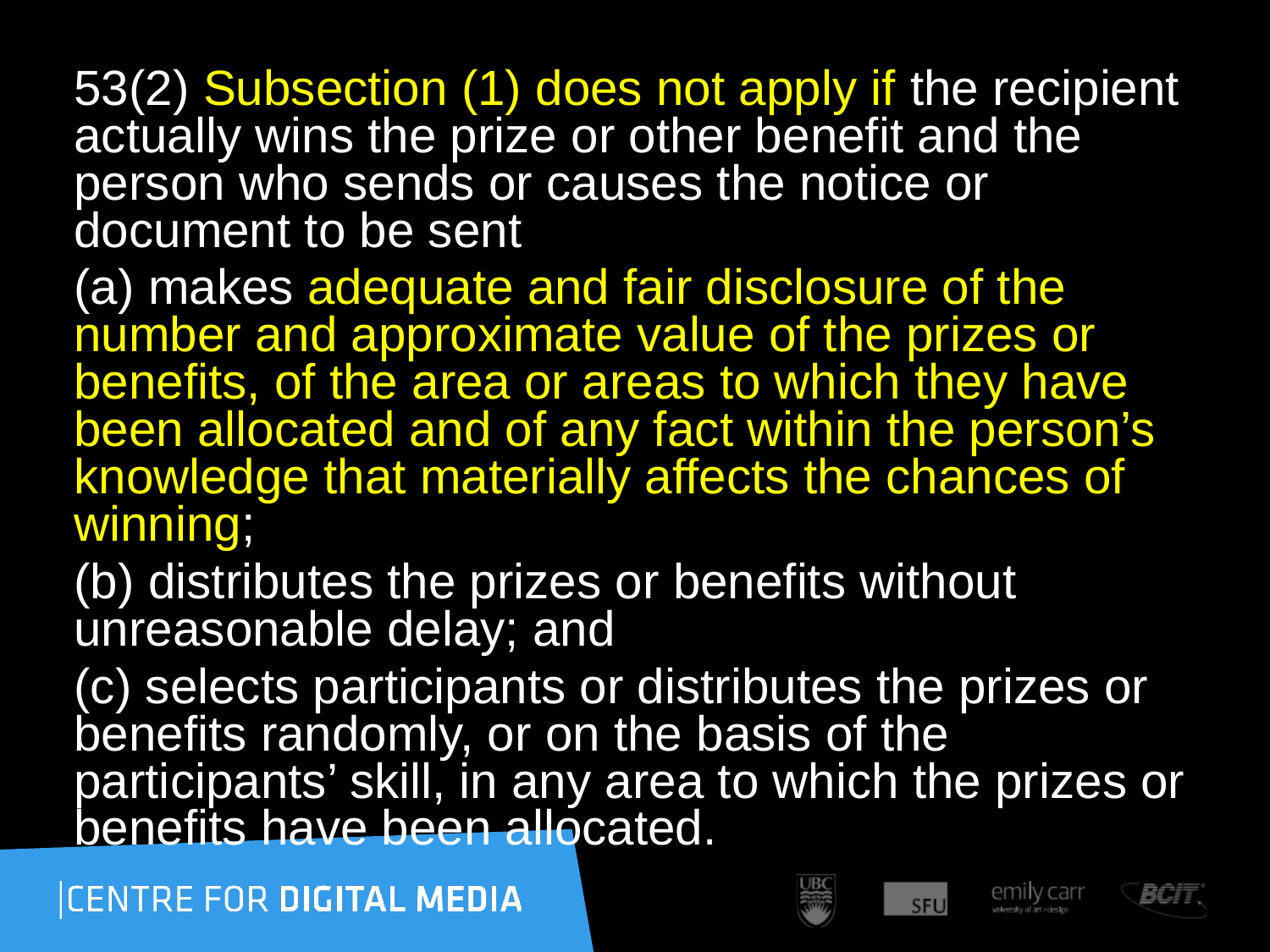

53(2) Subsection (1) does not apply if the recipient actually wins the prize or other benefit and the person who sends or causes the notice or document to be sent
(a) makes adequate and fair disclosure of the number and approximate value of the prizes or benefits, of the area or areas to which they have been allocated and of any fact within the person’s knowledge that materially affects the chances of winning;
(b) distributes the prizes or benefits without unreasonable delay; and
(c) selects participants or distributes the prizes or benefits randomly, or on the basis of the participants’ skill, in any area to which the prizes or benefits have been allocated.